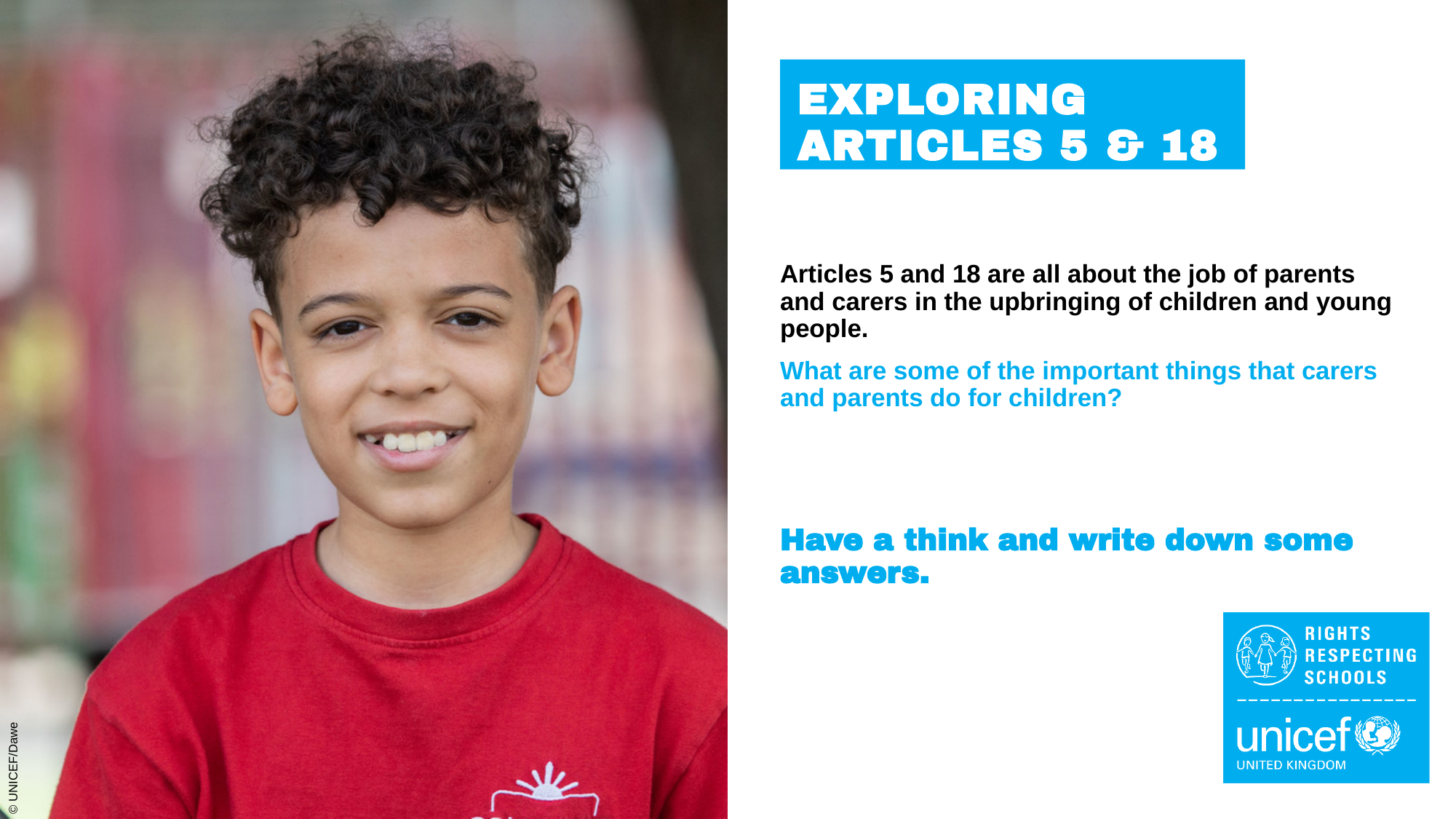

EXPLORING ARTICLES 5 & 18
Articles 5 and 18 are all about the job of parents and carers in the upbringing of children and young people.
What are some of the important things that carers and parents do for children?
Have a think and write down some answers.